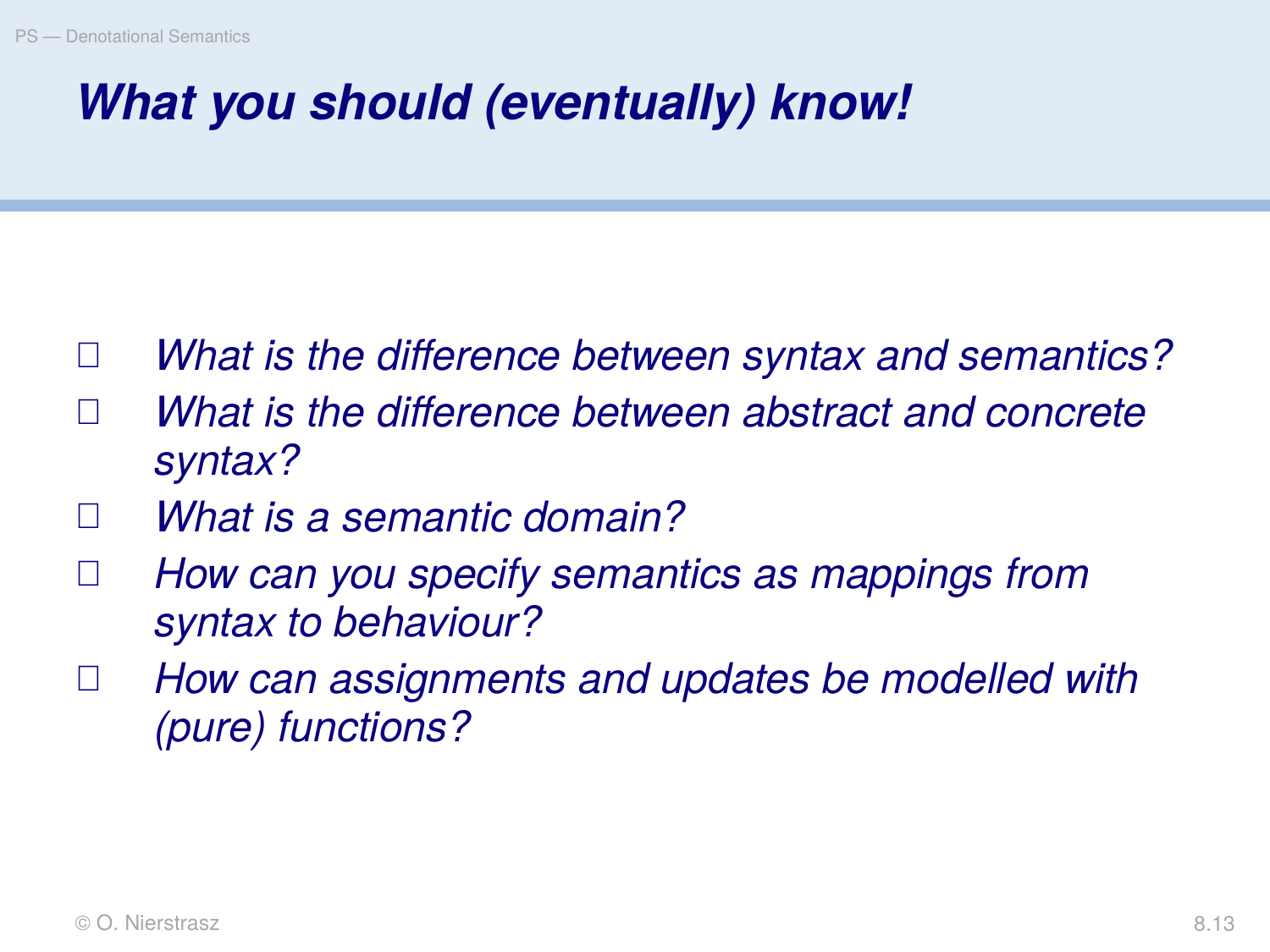

PS — Denotational Semantics
# What you should (eventually) know!
What is the difference between syntax and semantics?
What is the difference between abstract and concrete syntax?
What is a semantic domain?
How can you specify semantics as mappings from syntax to behaviour?
How can assignments and updates be modelled with (pure) functions?
© O. Nierstrasz
8.13